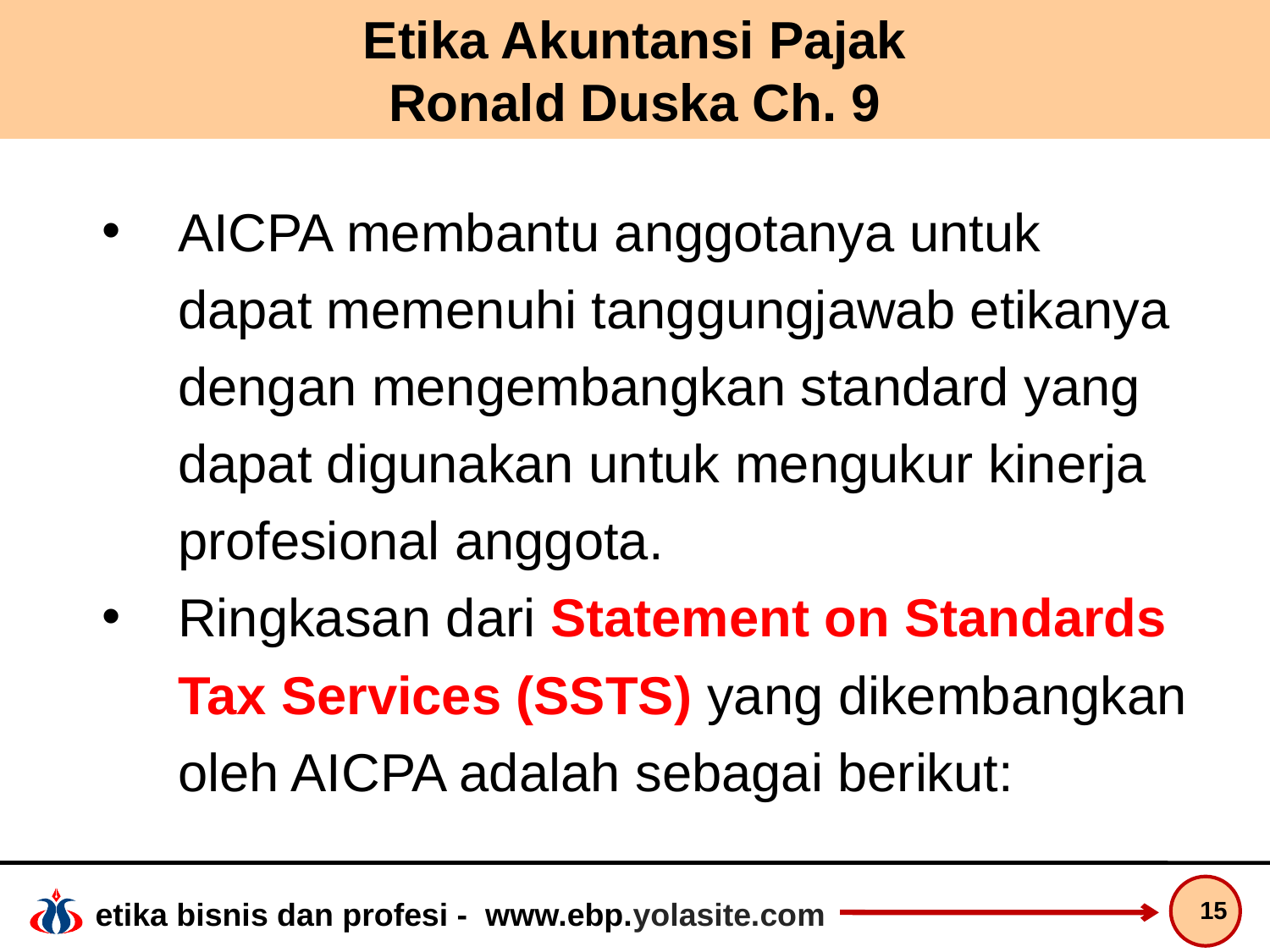

# Etika Akuntansi Pajak Ronald Duska Ch. 9
AICPA membantu anggotanya untuk dapat memenuhi tanggungjawab etikanya dengan mengembangkan standard yang dapat digunakan untuk mengukur kinerja profesional anggota.
Ringkasan dari Statement on Standards Tax Services (SSTS) yang dikembangkan oleh AICPA adalah sebagai berikut:
15